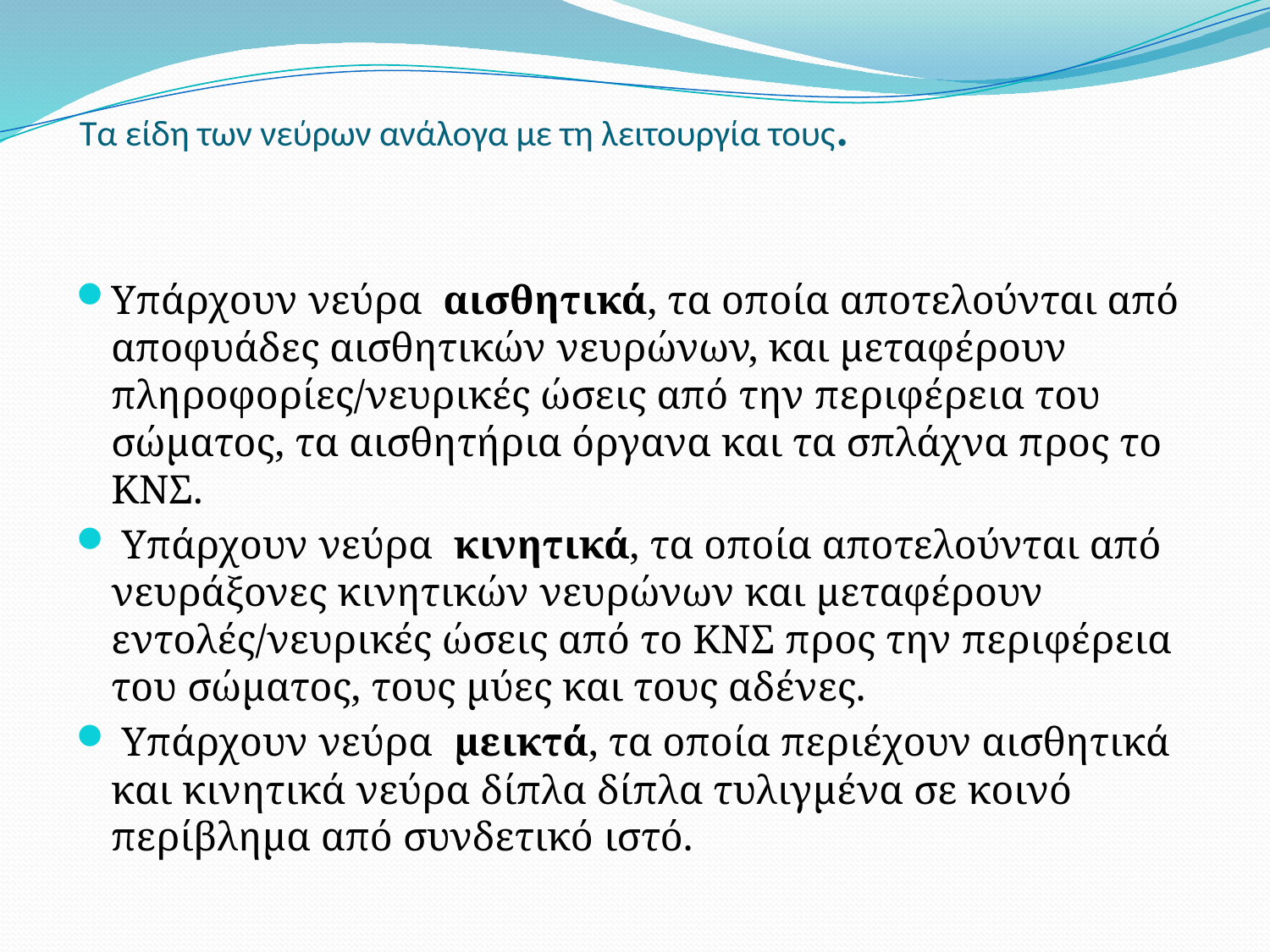

# Τα είδη των νεύρων ανάλογα με τη λειτουργία τους.
Υπάρχουν νεύρα  αισθητικά, τα οποία αποτελούνται από αποφυάδες αισθητικών νευρώνων, και μεταφέρουν πληροφορίες/νευρικές ώσεις από την περιφέρεια του σώματος, τα αισθητήρια όργανα και τα σπλάχνα προς το ΚΝΣ.
 Υπάρχουν νεύρα  κινητικά, τα οποία αποτελούνται από νευράξονες κινητικών νευρώνων και μεταφέρουν εντολές/νευρικές ώσεις από το ΚΝΣ προς την περιφέρεια του σώματος, τους μύες και τους αδένες.
 Υπάρχουν νεύρα  μεικτά, τα οποία περιέχουν αισθητικά και κινητικά νεύρα δίπλα δίπλα τυλιγμένα σε κοινό περίβλημα από συνδετικό ιστό.